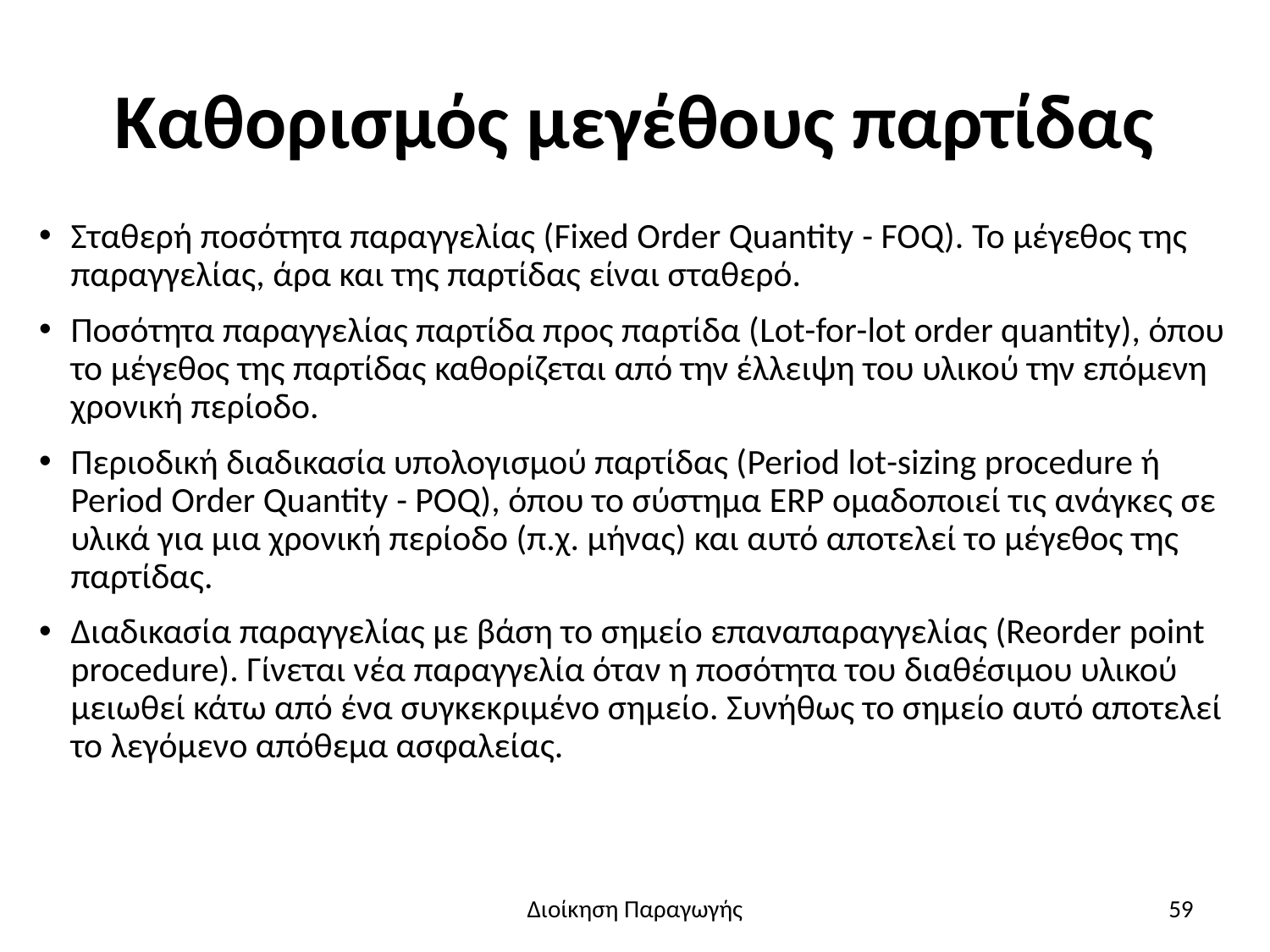

# Καθορισμός μεγέθους παρτίδας
Σταθερή ποσότητα παραγγελίας (Fixed Order Quantity - FOQ). To μέγεθος της παραγγελίας, άρα και της παρτίδας είναι σταθερό.
Ποσότητα παραγγελίας παρτίδα προς παρτίδα (Lot-for-lot order quantity), όπου το μέγεθος της παρτίδας καθορίζεται από την έλλειψη του υλικού την επόμενη χρονική περίοδο.
Περιοδική διαδικασία υπολογισμού παρτίδας (Period lot-sizing procedure ή Period Order Quantity - POQ), όπου το σύστημα ERP ομαδοποιεί τις ανάγκες σε υλικά για μια χρονική περίοδο (π.χ. μήνας) και αυτό αποτελεί το μέγεθος της παρτίδας.
Διαδικασία παραγγελίας με βάση το σημείο επαναπαραγγελίας (Reorder point procedure). Γίνεται νέα παραγγελία όταν η ποσότητα του διαθέσιμου υλικού μειωθεί κάτω από ένα συγκεκριμένο σημείο. Συνήθως το σημείο αυτό αποτελεί το λεγόμενο απόθεμα ασφαλείας.

Διοίκηση Παραγωγής
59